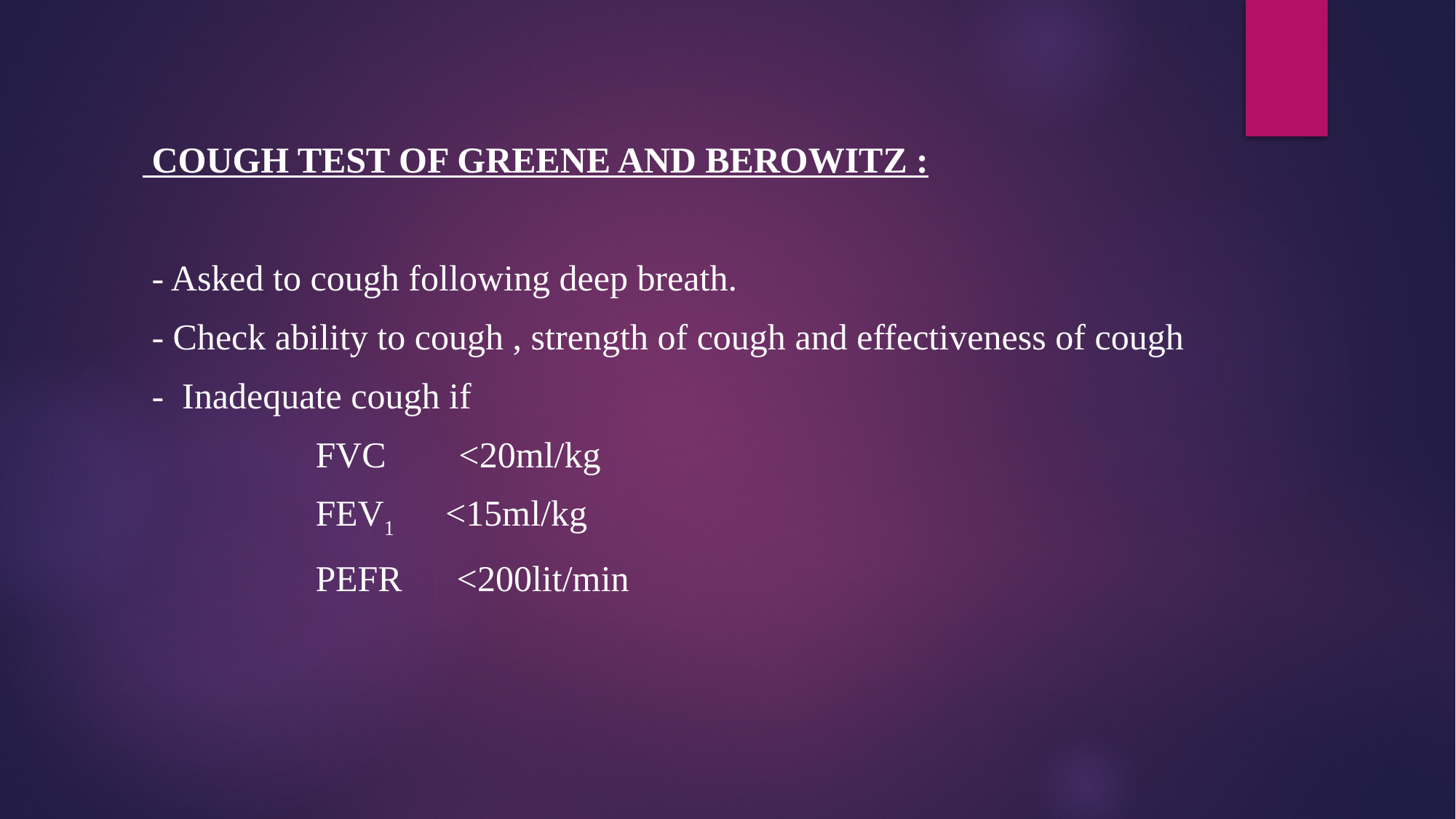

#
 COUGH TEST OF GREENE AND BEROWITZ :

 - Asked to cough following deep breath.
 - Check ability to cough , strength of cough and effectiveness of cough
 -  Inadequate cough if
                   FVC        <20ml/kg
                   FEV1      <15ml/kg
                   PEFR      <200lit/min